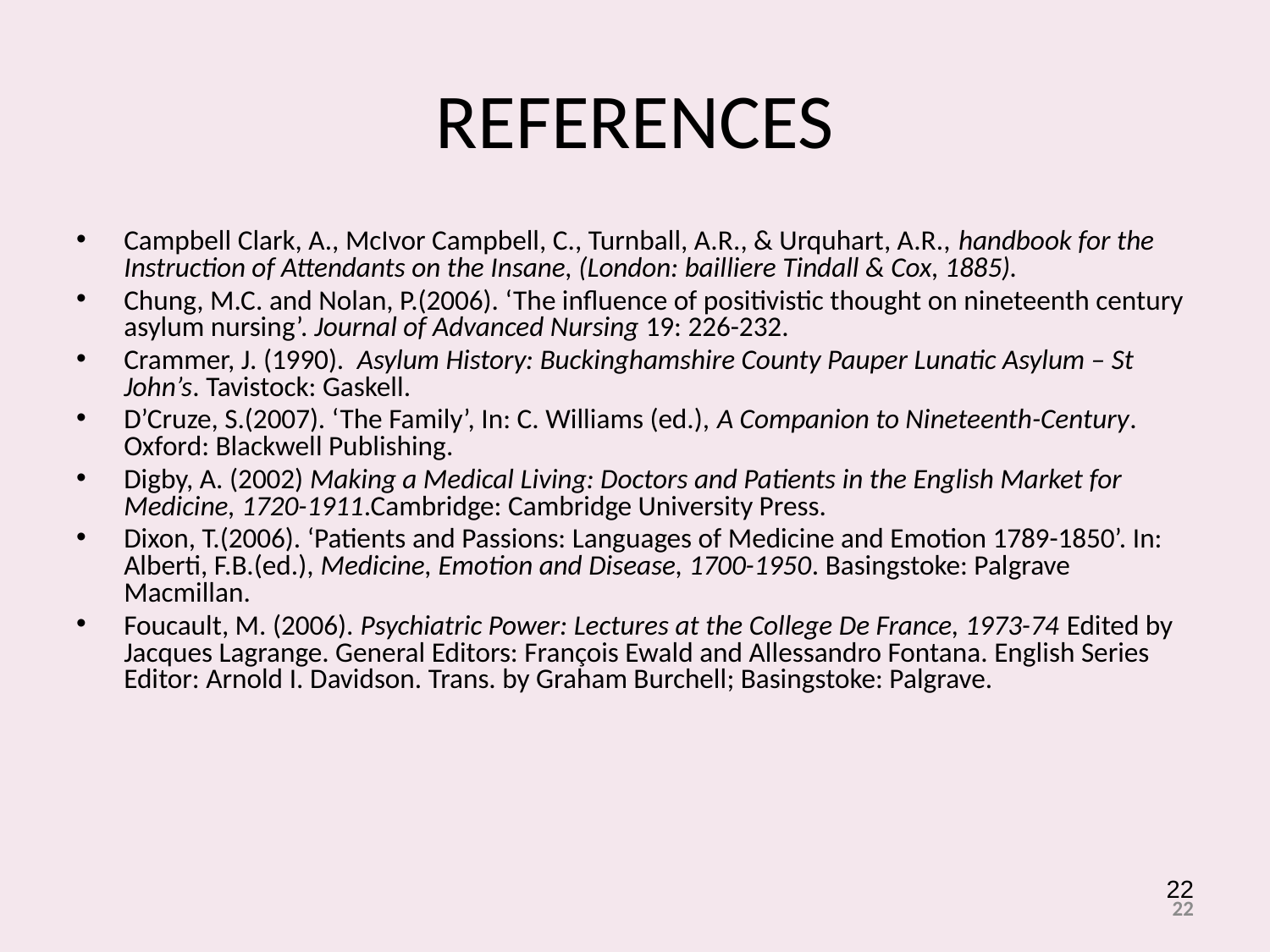

# REFERENCES
Campbell Clark, A., McIvor Campbell, C., Turnball, A.R., & Urquhart, A.R., handbook for the Instruction of Attendants on the Insane, (London: bailliere Tindall & Cox, 1885).
Chung, M.C. and Nolan, P.(2006). ‘The influence of positivistic thought on nineteenth century asylum nursing’. Journal of Advanced Nursing 19: 226-232.
Crammer, J. (1990).  Asylum History: Buckinghamshire County Pauper Lunatic Asylum – St John’s. Tavistock: Gaskell.
D’Cruze, S.(2007). ‘The Family’, In: C. Williams (ed.), A Companion to Nineteenth-Century. Oxford: Blackwell Publishing.
Digby, A. (2002) Making a Medical Living: Doctors and Patients in the English Market for Medicine, 1720-1911.Cambridge: Cambridge University Press.
Dixon, T.(2006). ‘Patients and Passions: Languages of Medicine and Emotion 1789-1850’. In: Alberti, F.B.(ed.), Medicine, Emotion and Disease, 1700-1950. Basingstoke: Palgrave Macmillan.
Foucault, M. (2006). Psychiatric Power: Lectures at the College De France, 1973-74 Edited by Jacques Lagrange. General Editors: François Ewald and Allessandro Fontana. English Series Editor: Arnold I. Davidson. Trans. by Graham Burchell; Basingstoke: Palgrave.
22
22